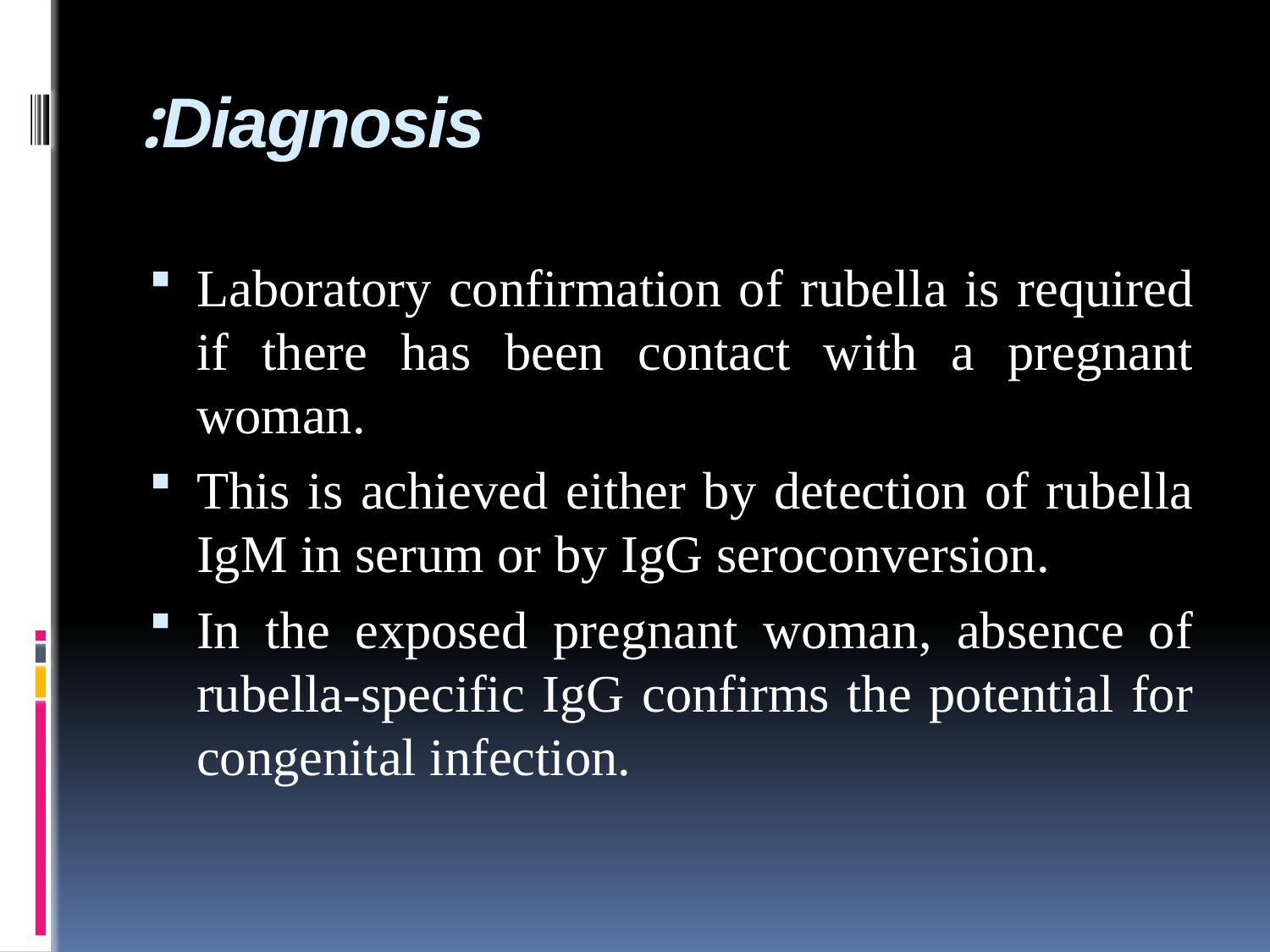

# Diagnosis:
Laboratory confirmation of rubella is required if there has been contact with a pregnant woman.
This is achieved either by detection of rubella IgM in serum or by IgG seroconversion.
In the exposed pregnant woman, absence of rubella-specific IgG confirms the potential for congenital infection.